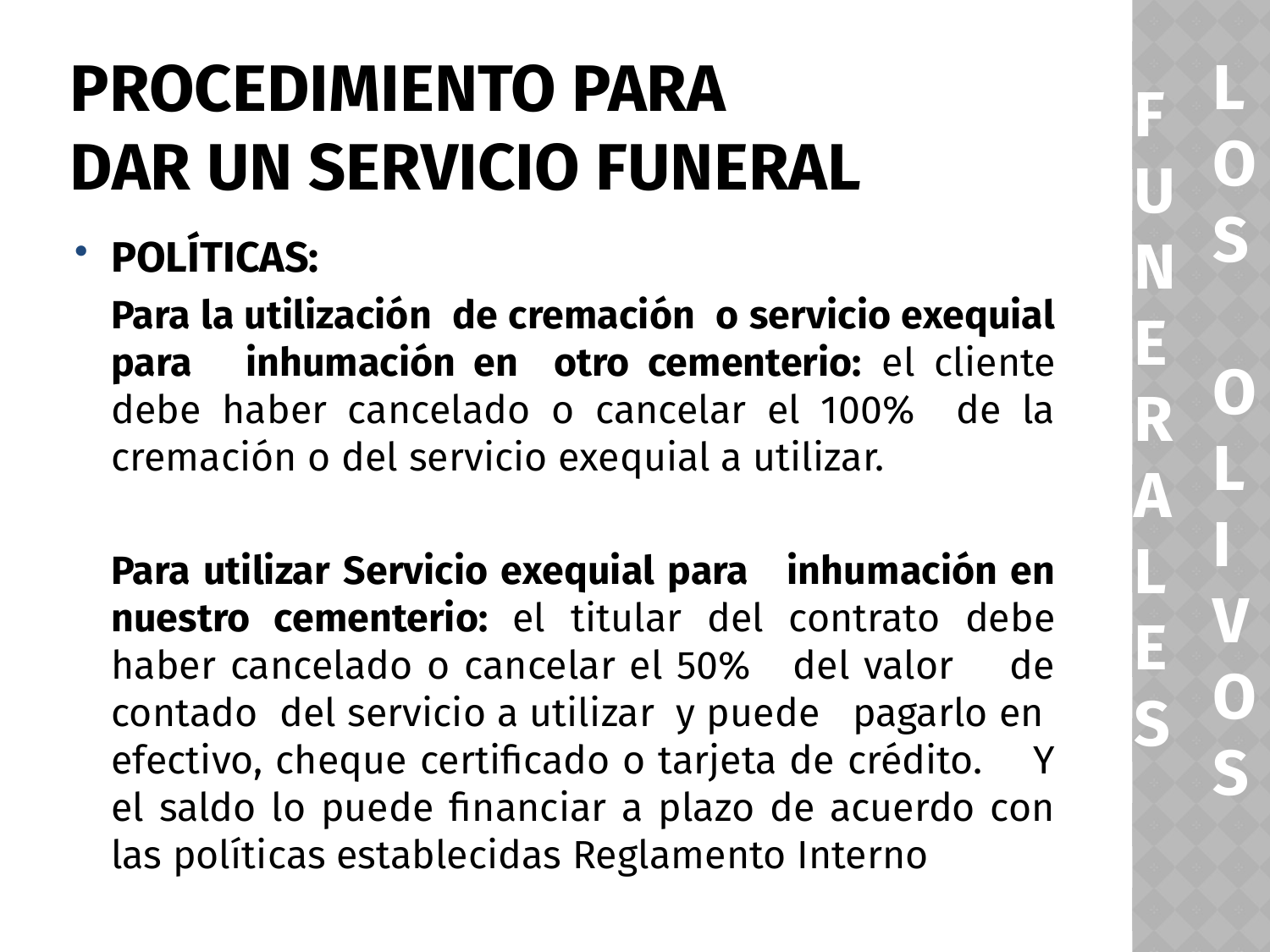

LOS
 OLIVOS

FUNERALES

# PROCEDIMIENTO PARA DAR un SERVICIO FUNERAL
POLÍTICAS:
	Para la utilización  de cremación  o servicio exequial para   inhumación en  otro cementerio: el cliente debe haber cancelado o cancelar el 100%  de la cremación o del servicio exequial a utilizar.

	Para utilizar Servicio exequial para   inhumación en nuestro cementerio: el titular del contrato debe haber cancelado o cancelar el 50%   del valor    de contado  del servicio a utilizar  y puede   pagarlo en  efectivo, cheque certificado o tarjeta de crédito.    Y el saldo lo puede financiar a plazo de acuerdo con las políticas establecidas Reglamento Interno